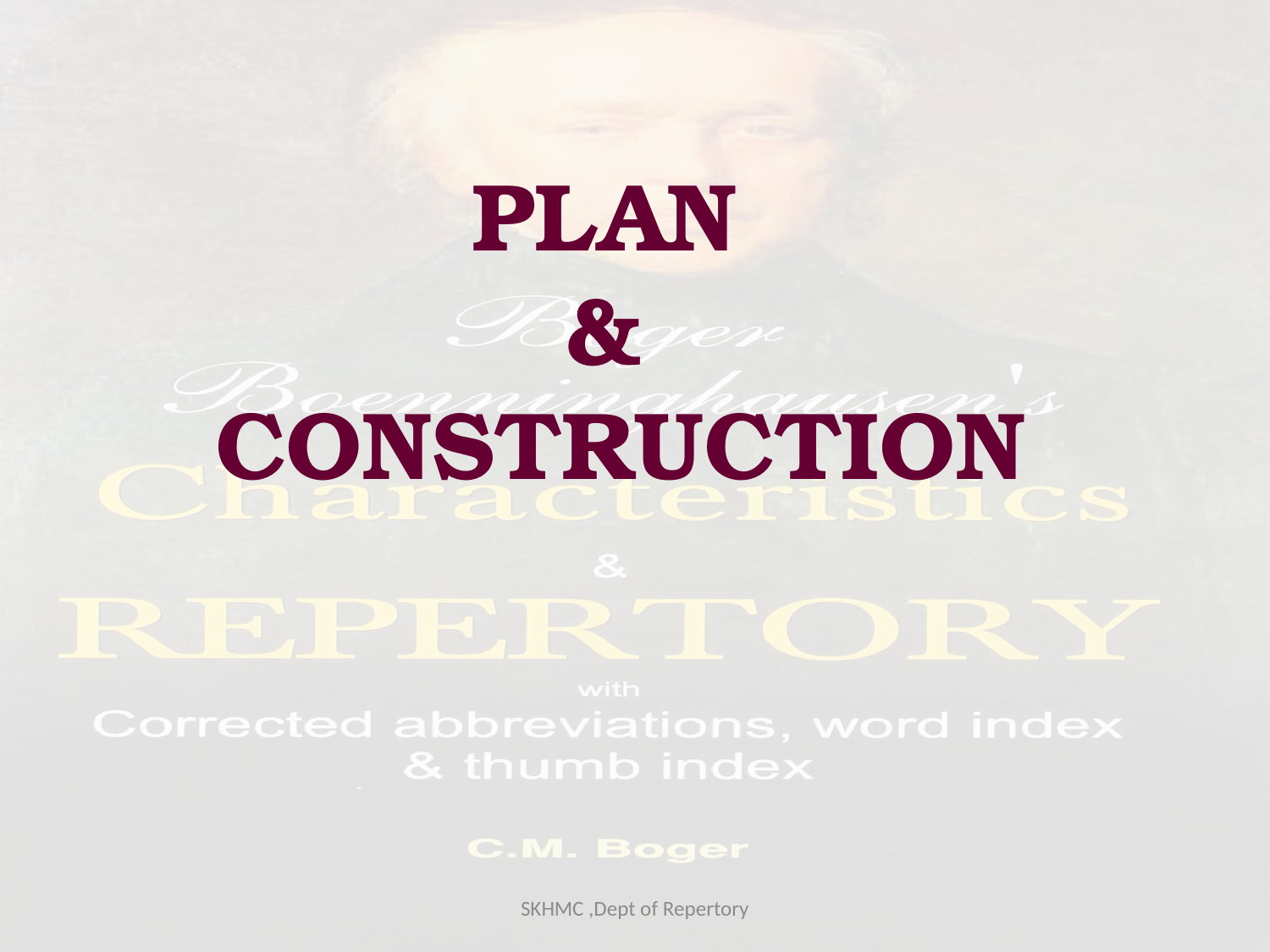

# PLAN & CONSTRUCTION
SKHMC ,Dept of Repertory